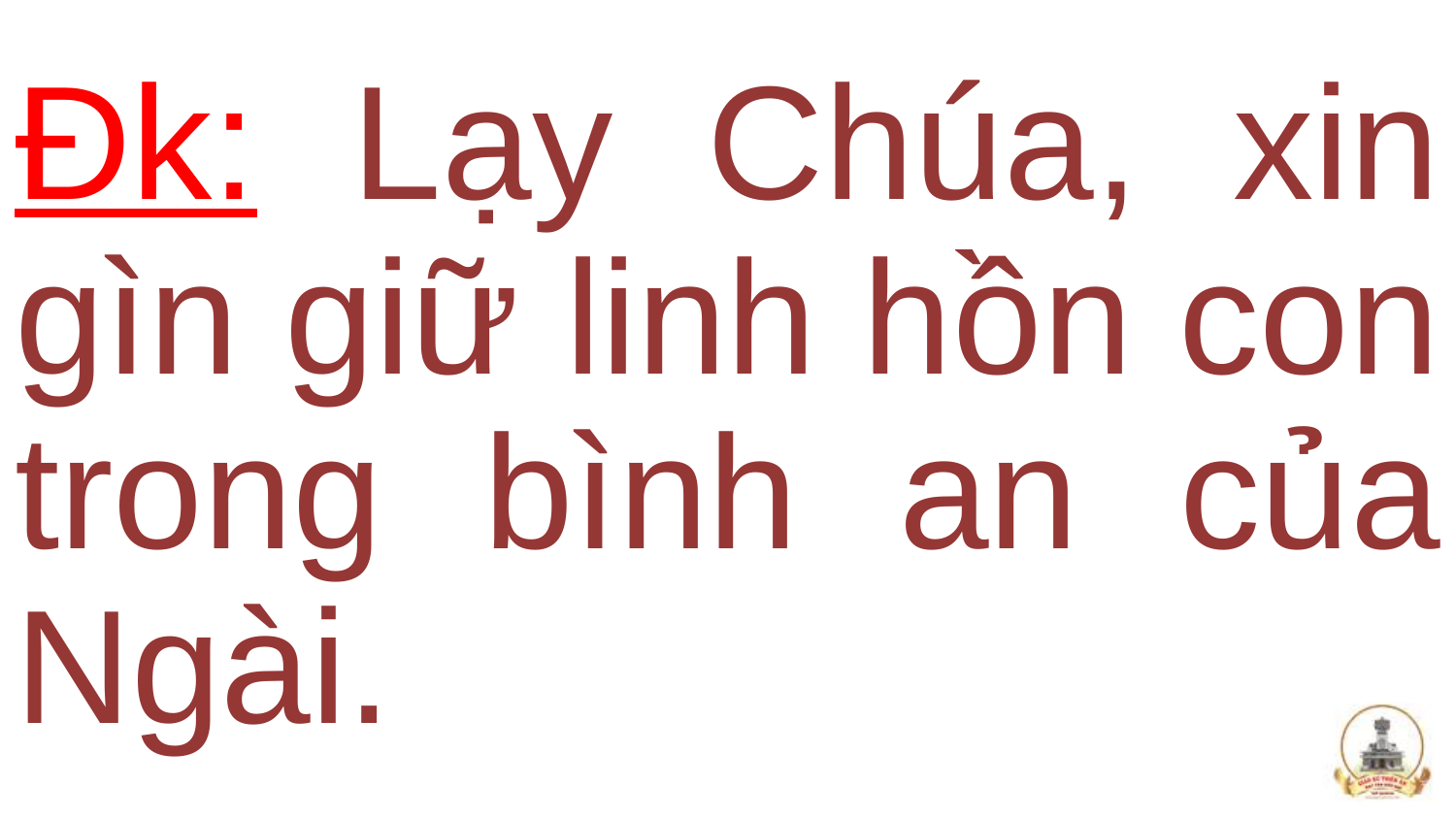

Đk: Lạy Chúa, xin gìn giữ linh hồn con trong bình an của Ngài.